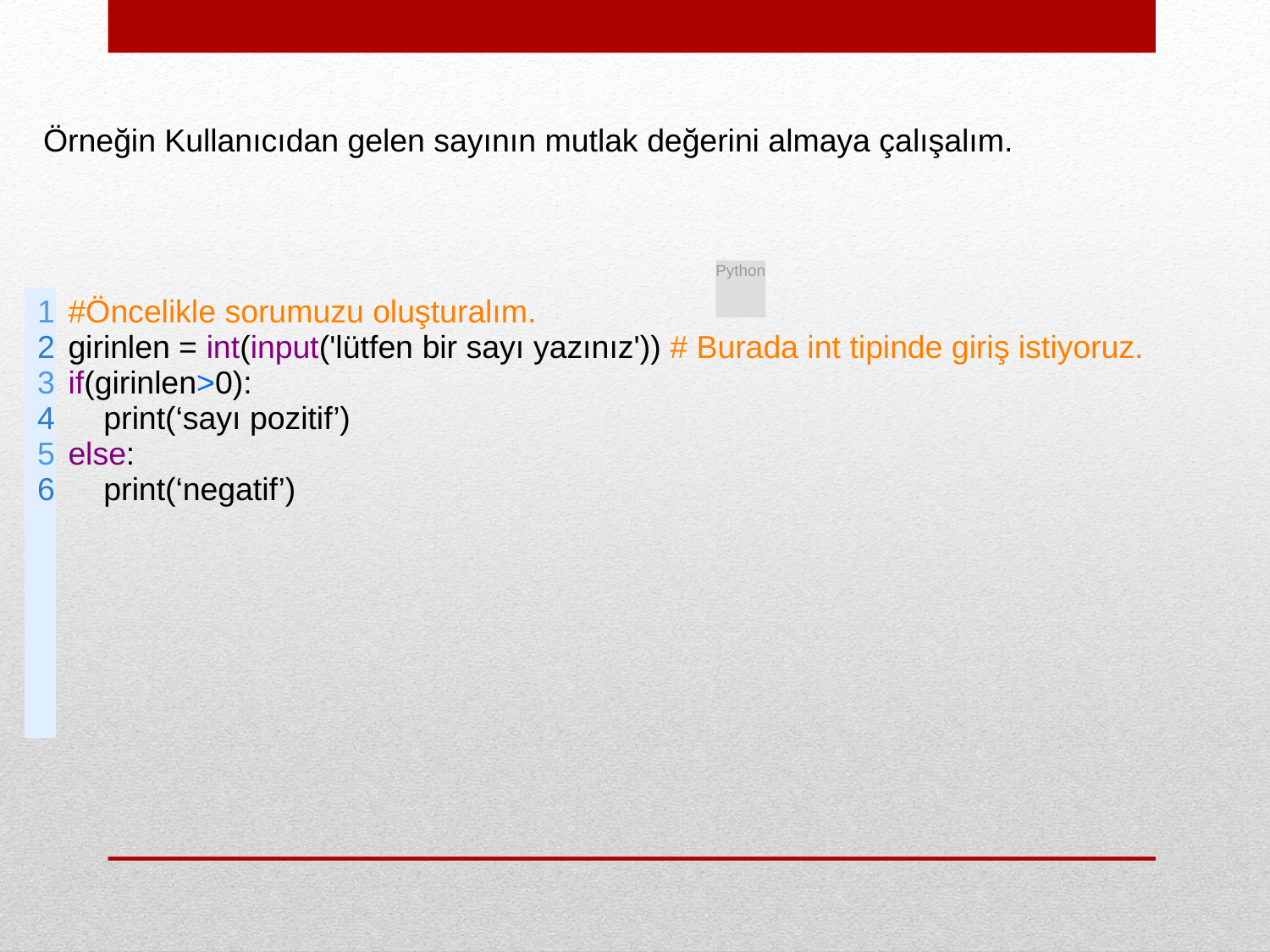

Örneğin Kullanıcıdan gelen sayının mutlak değerini almaya çalışalım.

| 1 2 3 4 5 6 | #Öncelikle sorumuzu oluşturalım. girinlen = int(input('lütfen bir sayı yazınız')) # Burada int tipinde giriş istiyoruz. if(girinlen>0):     print(‘sayı pozitif’) else:     print(‘negatif’) |
| --- | --- |
Python